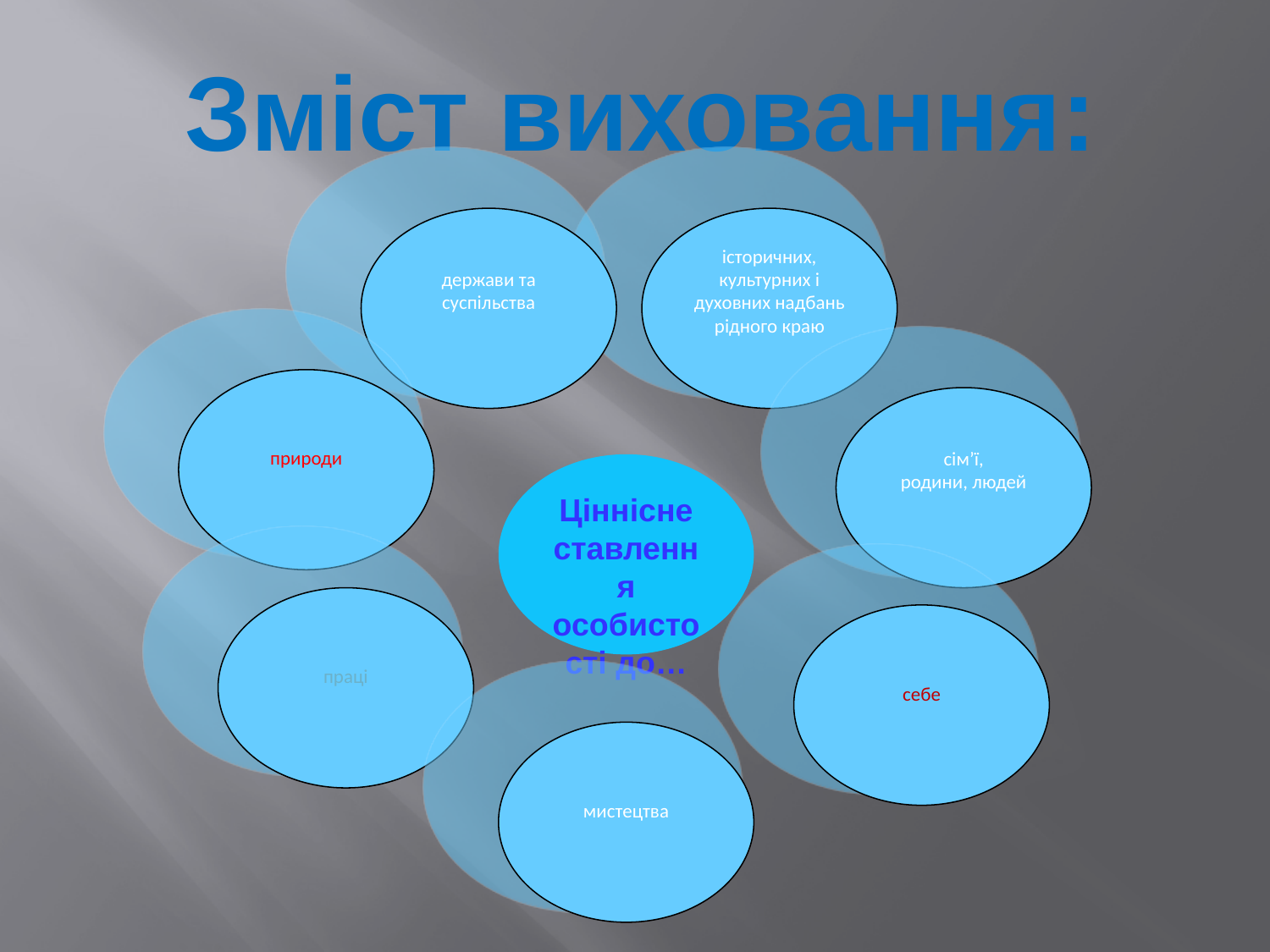

# Зміст виховання:

держави та
суспільства
історичних, культурних і духовних надбань рідного краю

природи

сім’ї,
родини, людей
Ціннісне ставлення особистості до…

праці

себе

мистецтва